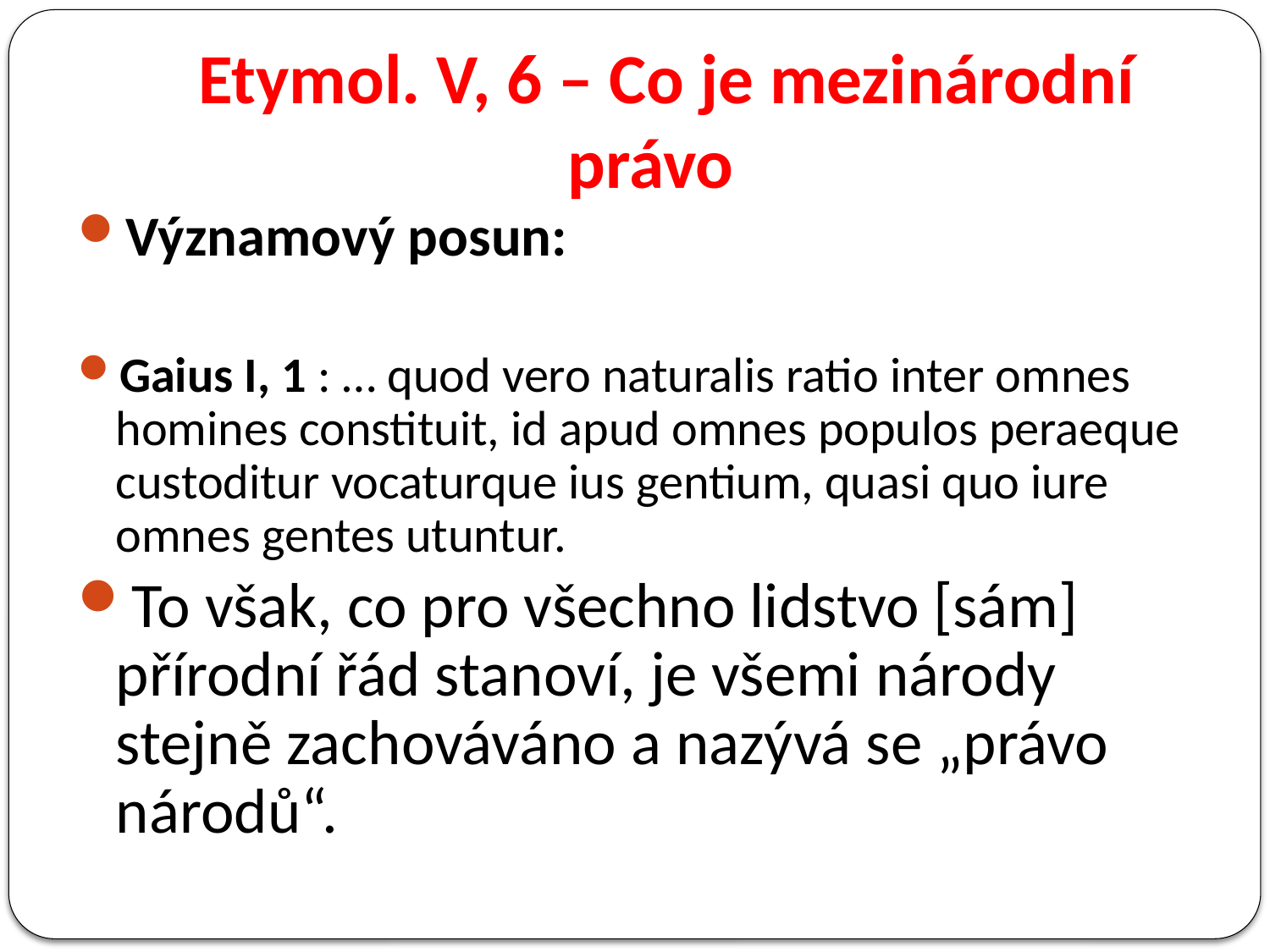

# Etymol. V, 6 – Co je mezinárodní právo
Významový posun:

Gaius I, 1 : … quod vero naturalis ratio inter omnes homines constituit, id apud omnes populos peraeque custoditur vocaturque ius gentium, quasi quo iure omnes gentes utuntur.
To však, co pro všechno lidstvo [sám] přírodní řád stanoví, je všemi národy stejně zachováváno a nazývá se „právo národů“.